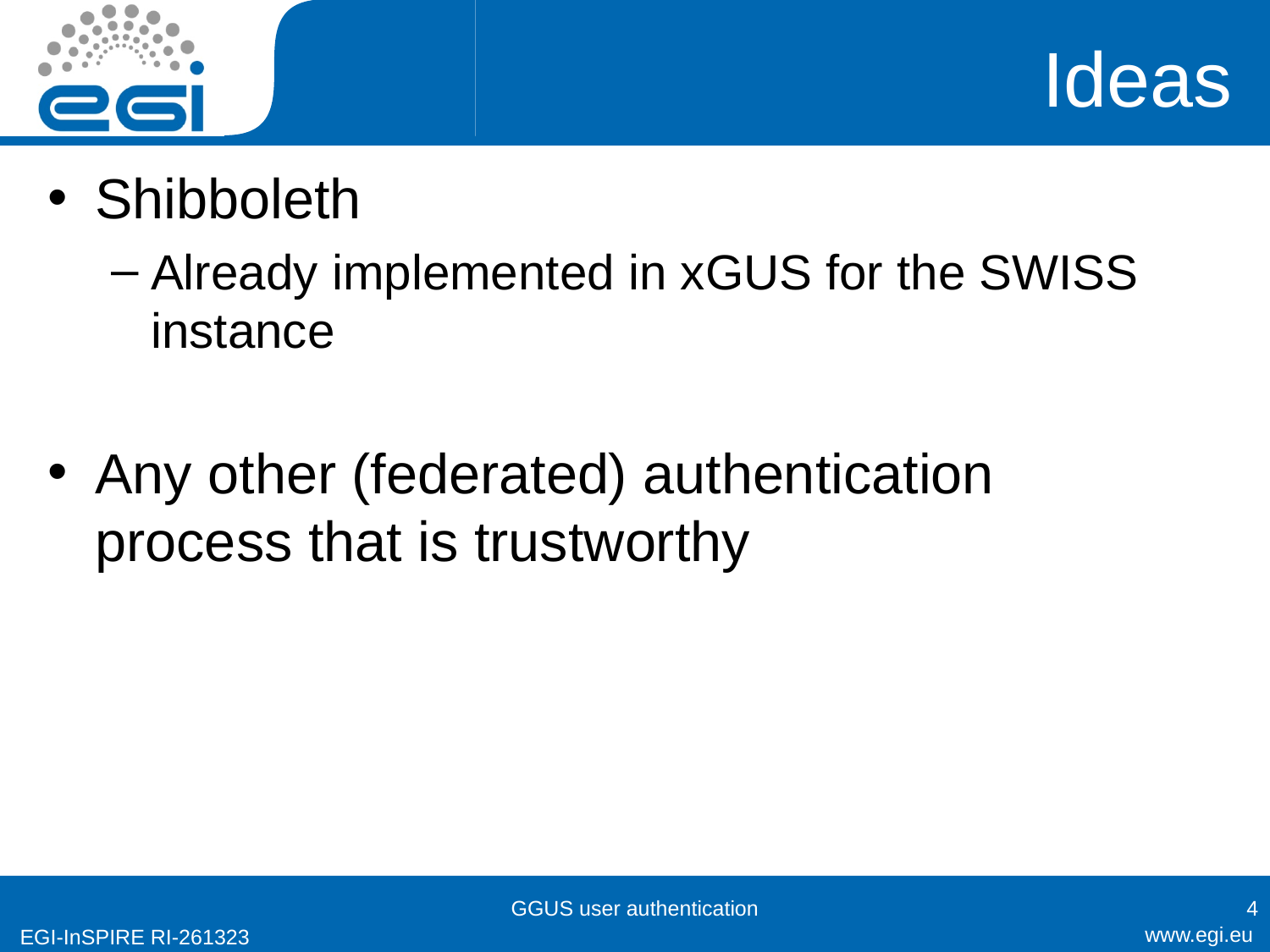

# Ideas
Shibboleth
Already implemented in xGUS for the SWISS instance

Any other (federated) authentication process that is trustworthy

GGUS user authentication
4